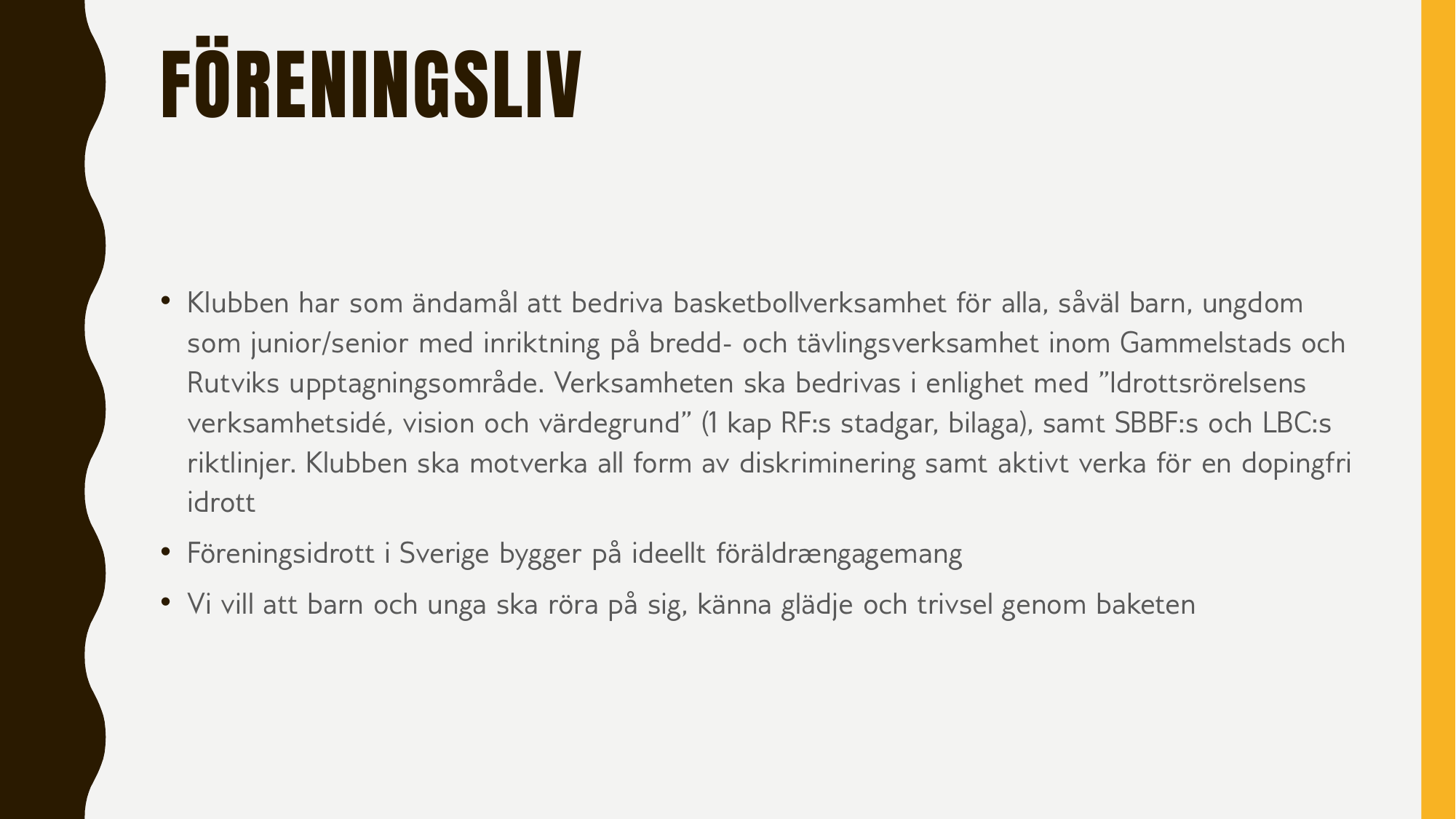

# Föreningsliv
Klubben har som ändamål att bedriva basketbollverksamhet för alla, såväl barn, ungdom som junior/senior med inriktning på bredd- och tävlingsverksamhet inom Gammelstads och Rutviks upptagningsområde. Verksamheten ska bedrivas i enlighet med ”Idrottsrörelsens verksamhetsidé, vision och värdegrund” (1 kap RF:s stadgar, bilaga), samt SBBF:s och LBC:s riktlinjer. Klubben ska motverka all form av diskriminering samt aktivt verka för en dopingfri idrott
Föreningsidrott i Sverige bygger på ideellt föräldraengagemang
Vi vill att barn och unga ska röra på sig, känna glädje och trivsel genom baketen